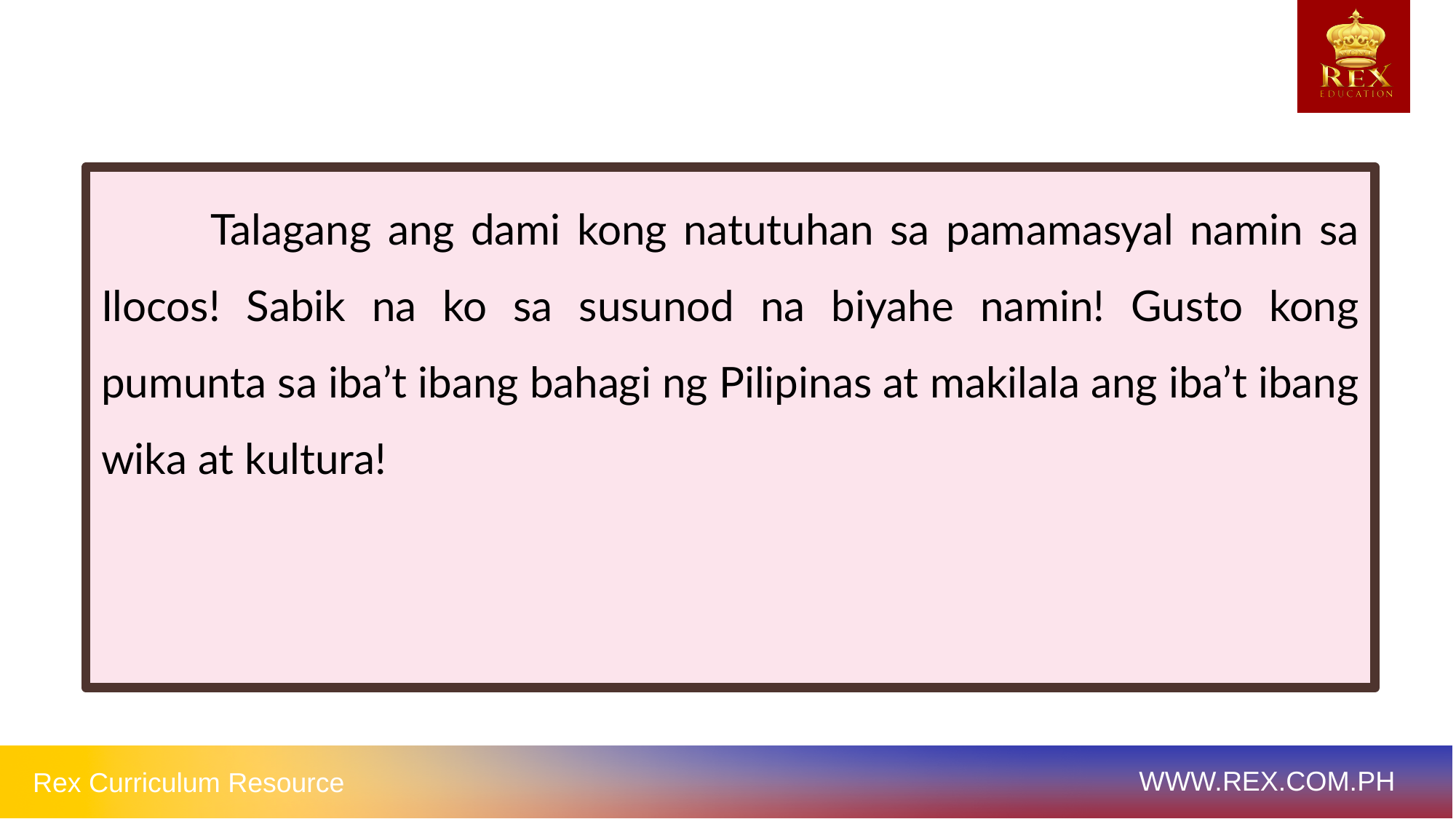

Talagang ang dami kong natutuhan sa pamamasyal namin sa Ilocos! Sabik na ko sa susunod na biyahe namin! Gusto kong pumunta sa iba’t ibang bahagi ng Pilipinas at makilala ang iba’t ibang wika at kultura!